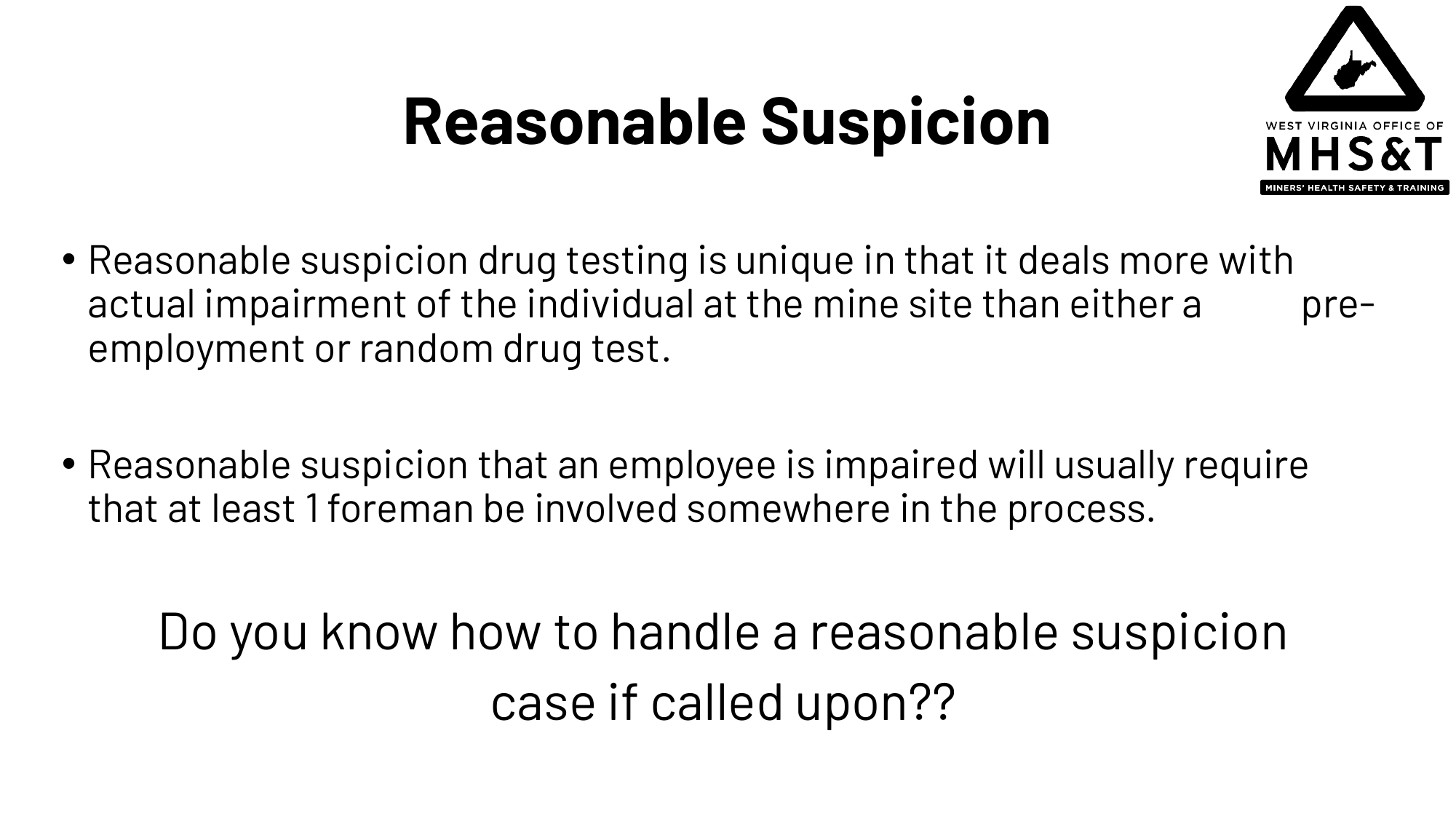

# Reasonable Suspicion

Reasonable suspicion drug testing is unique in that it deals more with actual impairment of the individual at the mine site than either a            pre-employment or random drug test.

Reasonable suspicion that an employee is impaired will usually require that at least 1 foreman be involved somewhere in the process.

 Do you know how to handle a reasonable suspicion
case if called upon??